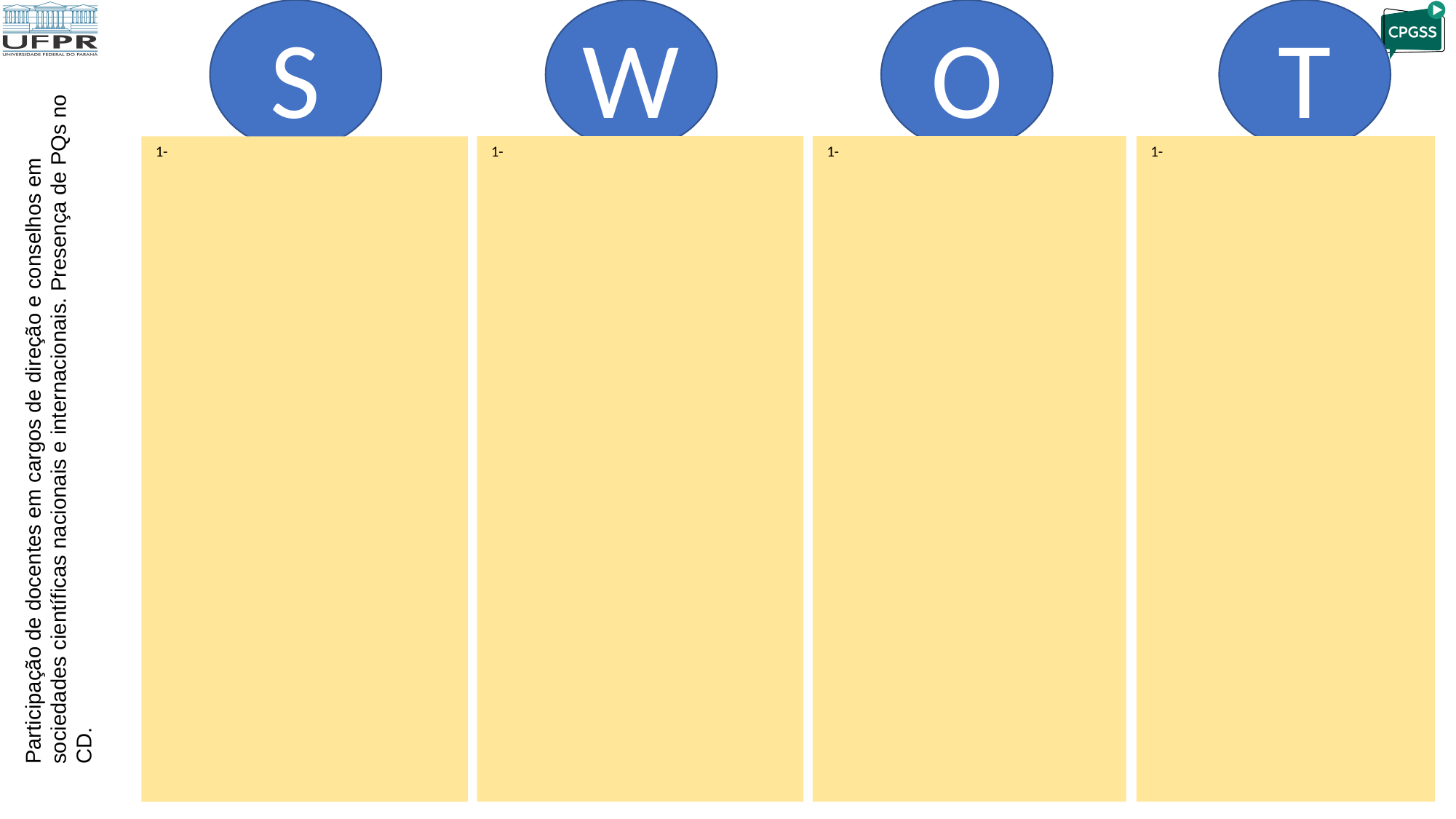

S
W
T
O
Participação de docentes em cargos de direção e conselhos em sociedades científicas nacionais e internacionais. Presença de PQs no CD.
 1-

 1-

 1-

 1-